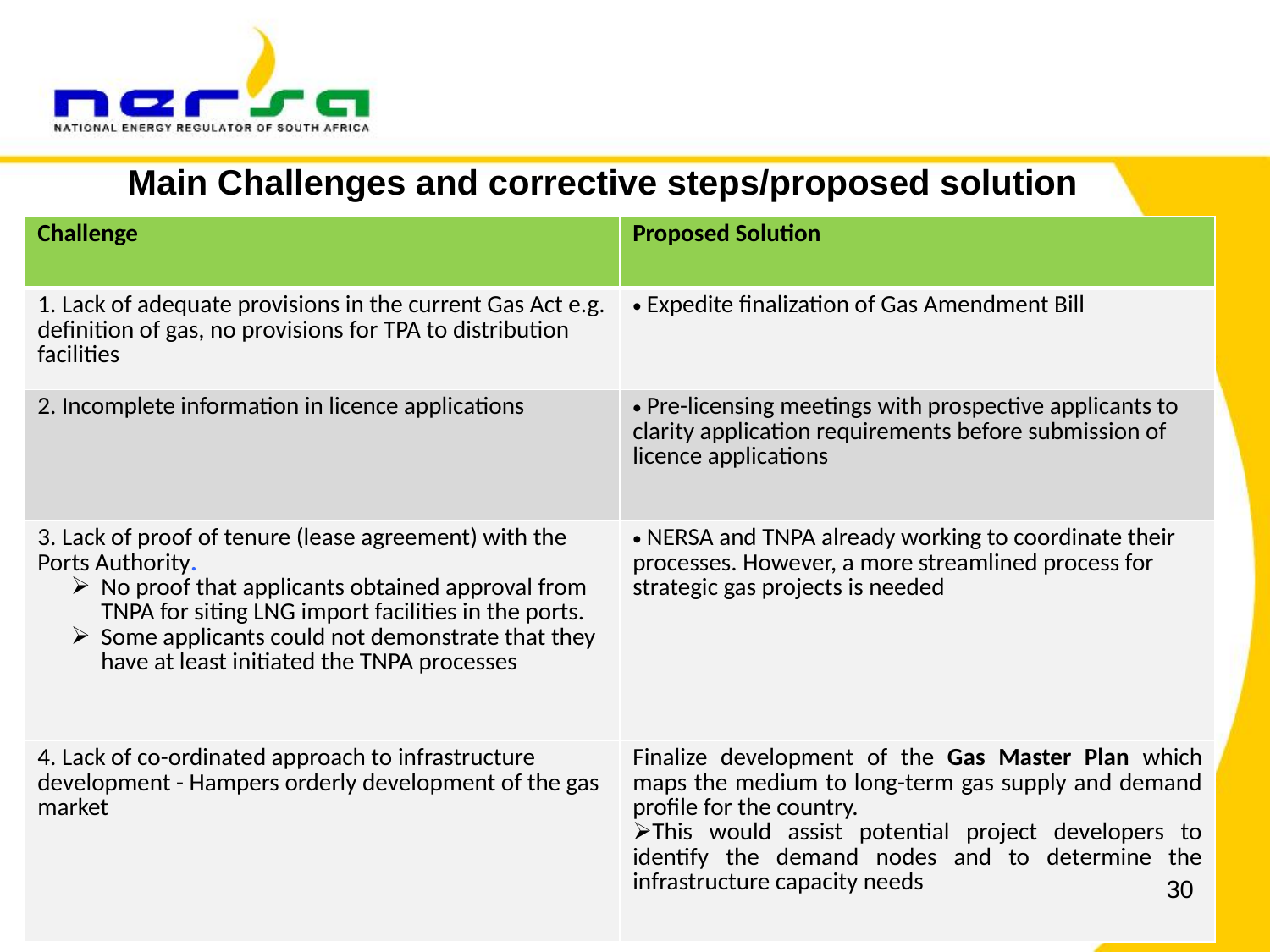

Main Challenges and corrective steps/proposed solution
| Challenge | Proposed Solution |
| --- | --- |
| 1. Lack of adequate provisions in the current Gas Act e.g. definition of gas, no provisions for TPA to distribution facilities | Expedite finalization of Gas Amendment Bill |
| 2. Incomplete information in licence applications | Pre-licensing meetings with prospective applicants to clarity application requirements before submission of licence applications |
| 3. Lack of proof of tenure (lease agreement) with the Ports Authority. No proof that applicants obtained approval from TNPA for siting LNG import facilities in the ports. Some applicants could not demonstrate that they have at least initiated the TNPA processes | NERSA and TNPA already working to coordinate their processes. However, a more streamlined process for strategic gas projects is needed |
| 4. Lack of co-ordinated approach to infrastructure development - Hampers orderly development of the gas market | Finalize development of the Gas Master Plan which maps the medium to long-term gas supply and demand profile for the country. This would assist potential project developers to identify the demand nodes and to determine the infrastructure capacity needs |
30